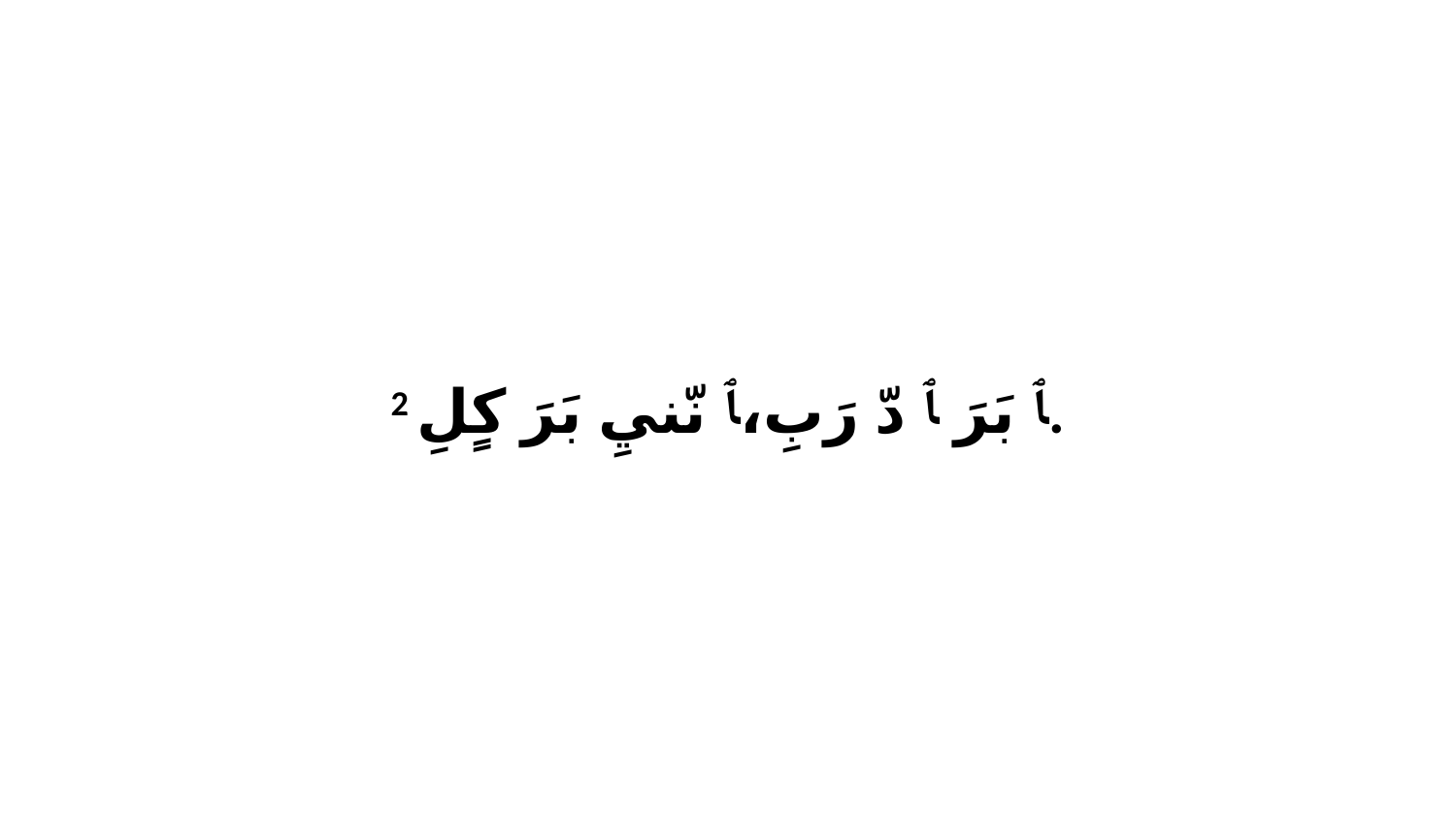

2 ﭑ بَرَ ﭑ دّ رَبِ،ﭑ نّنيِ بَرَ كٍلِ.